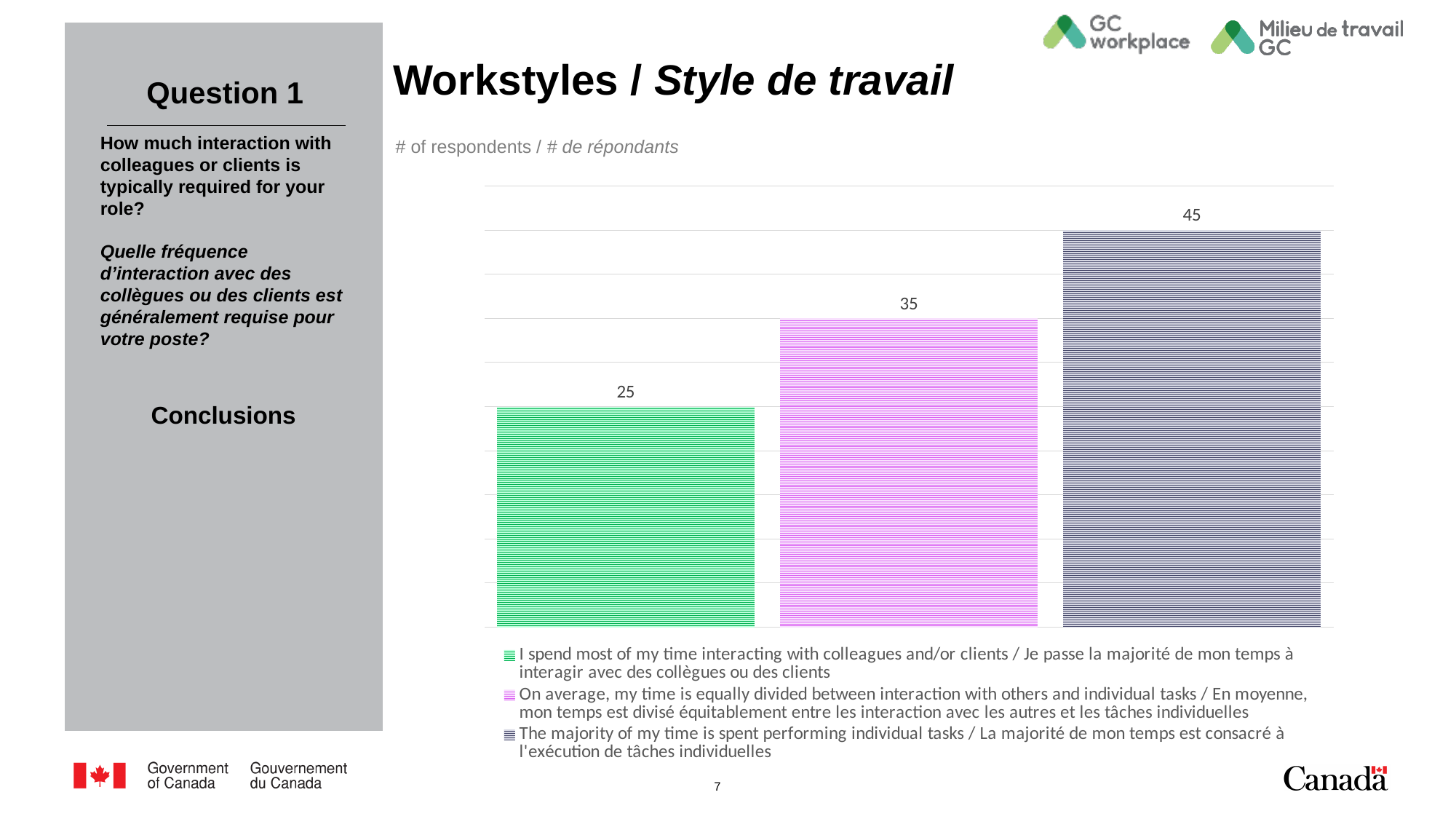

# Workstyles / Style de travail
Question 1
# of respondents / # de répondants
How much interaction with colleagues or clients is typically required for your role?

Quelle fréquence d’interaction avec des collègues ou des clients est généralement requise pour votre poste?

### Chart

| Category | Choice count |
|---|---|
| I spend most of my time interacting with colleagues and/or clients / Je passe la majorité de mon temps à interagir avec des collègues ou des clients | 25.0 |
| On average, my time is equally divided between interaction with others and individual tasks / En moyenne, mon temps est divisé équitablement entre les interaction avec les autres et les tâches individuelles | 35.0 |
| The majority of my time is spent performing individual tasks / La majorité de mon temps est consacré à l'exécution de tâches individuelles | 45.0 |
Conclusions